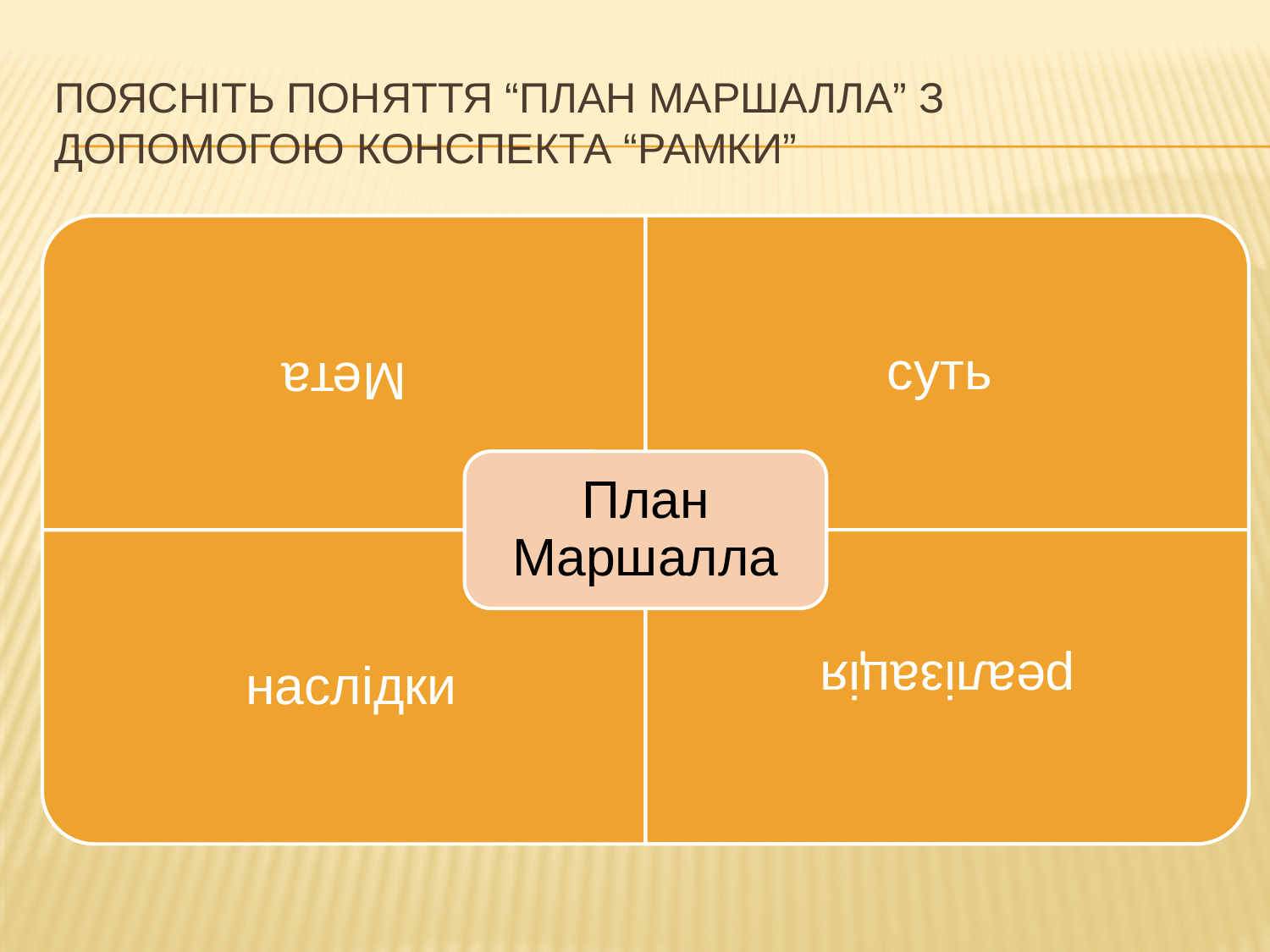

# Поясніть поняття “план Маршалла” з допомогою конспекта “Рамки”
Мета
суть
наслідки
реалізація
План Маршалла